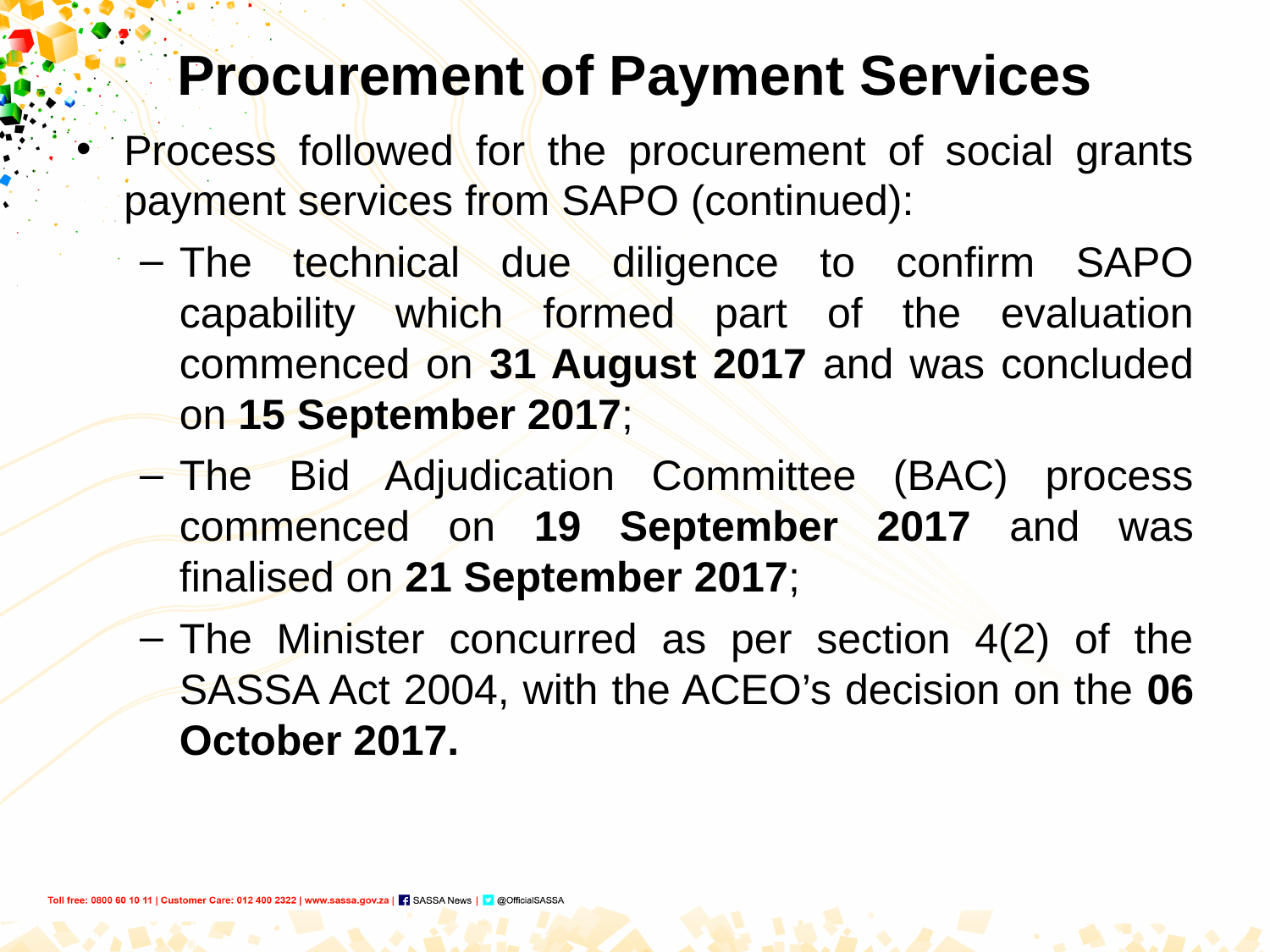

# Procurement of Payment Services
Process followed for the procurement of social grants payment services from SAPO (continued):
The technical due diligence to confirm SAPO capability which formed part of the evaluation commenced on 31 August 2017 and was concluded on 15 September 2017;
The Bid Adjudication Committee (BAC) process commenced on 19 September 2017 and was finalised on 21 September 2017;
The Minister concurred as per section 4(2) of the SASSA Act 2004, with the ACEO’s decision on the 06 October 2017.